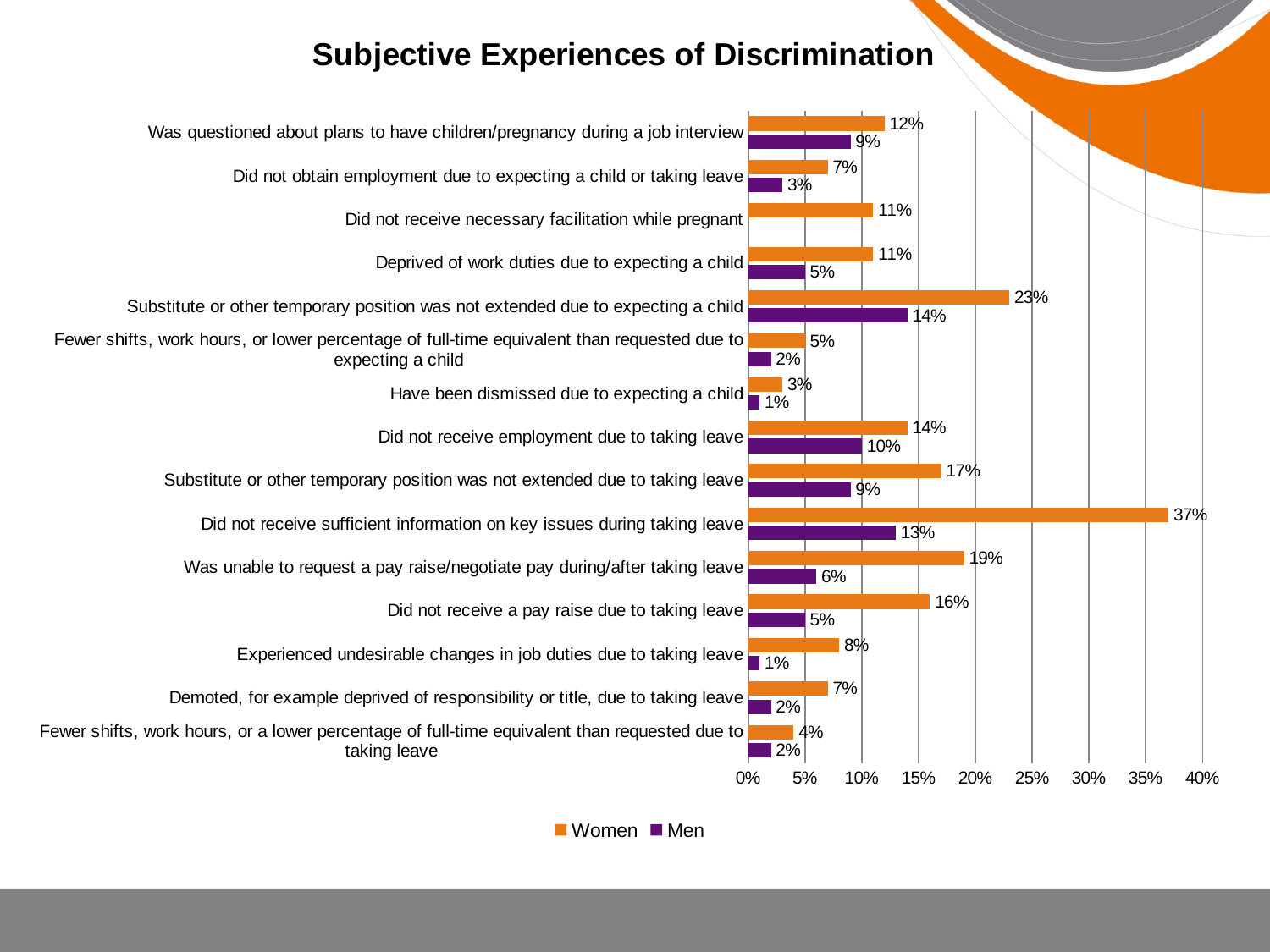

### Chart: Subjective Experiences of Discrimination

| Category | Men | Women |
|---|---|---|
| Fewer shifts, work hours, or a lower percentage of full-time equivalent than requested due to taking leave | 0.02 | 0.04 |
| Demoted, for example deprived of responsibility or title, due to taking leave | 0.02 | 0.07 |
| Experienced undesirable changes in job duties due to taking leave | 0.01 | 0.08 |
| Did not receive a pay raise due to taking leave | 0.05 | 0.16 |
| Was unable to request a pay raise/negotiate pay during/after taking leave | 0.06 | 0.19 |
| Did not receive sufficient information on key issues during taking leave | 0.13 | 0.37 |
| Substitute or other temporary position was not extended due to taking leave | 0.09 | 0.17 |
| Did not receive employment due to taking leave | 0.1 | 0.14 |
| Have been dismissed due to expecting a child | 0.01 | 0.03 |
| Fewer shifts, work hours, or lower percentage of full-time equivalent than requested due to expecting a child | 0.02 | 0.05 |
| Substitute or other temporary position was not extended due to expecting a child | 0.14 | 0.23 |
| Deprived of work duties due to expecting a child | 0.05 | 0.11 |
| Did not receive necessary facilitation while pregnant | None | 0.11 |
| Did not obtain employment due to expecting a child or taking leave | 0.03 | 0.07 |
| Was questioned about plans to have children/pregnancy during a job interview | 0.09 | 0.12 |
#